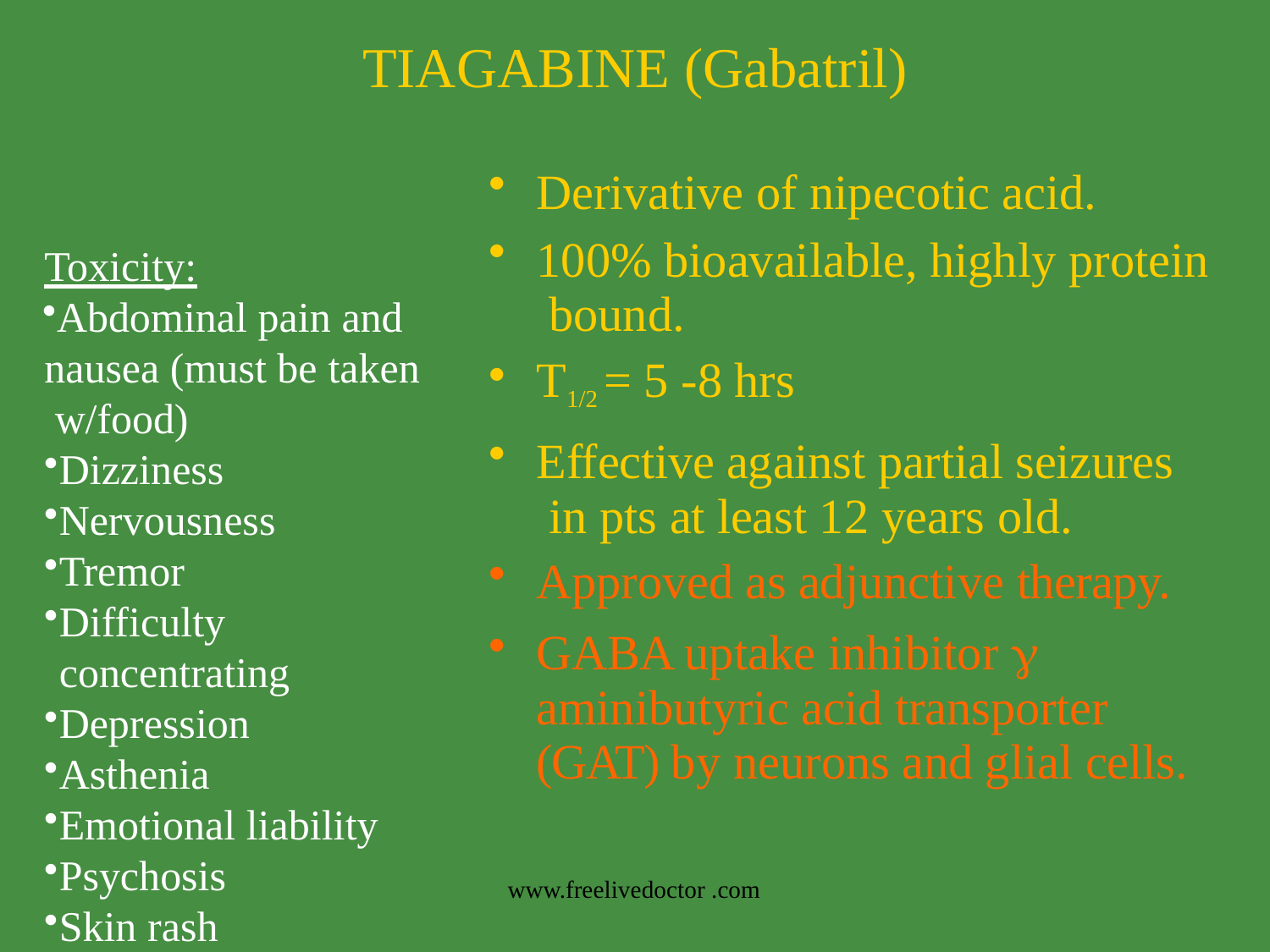

# TIAGABINE (Gabatril)
Derivative of nipecotic acid.
100% bioavailable, highly protein  bound.
T1/2 = 5 -8 hrs
Effective against partial seizures  in pts at least 12 years old.
Approved as adjunctive therapy.
GABA uptake inhibitor γ aminibutyric acid transporter  (GAT) by neurons and glial cells.
Toxicity:
Abdominal pain and  nausea (must be taken  w/food)
Dizziness
Nervousness
Tremor
Difficulty concentrating
Depression
Asthenia
Emotional liability
Psychosis
Skin rash
www.freelivedoctor .com